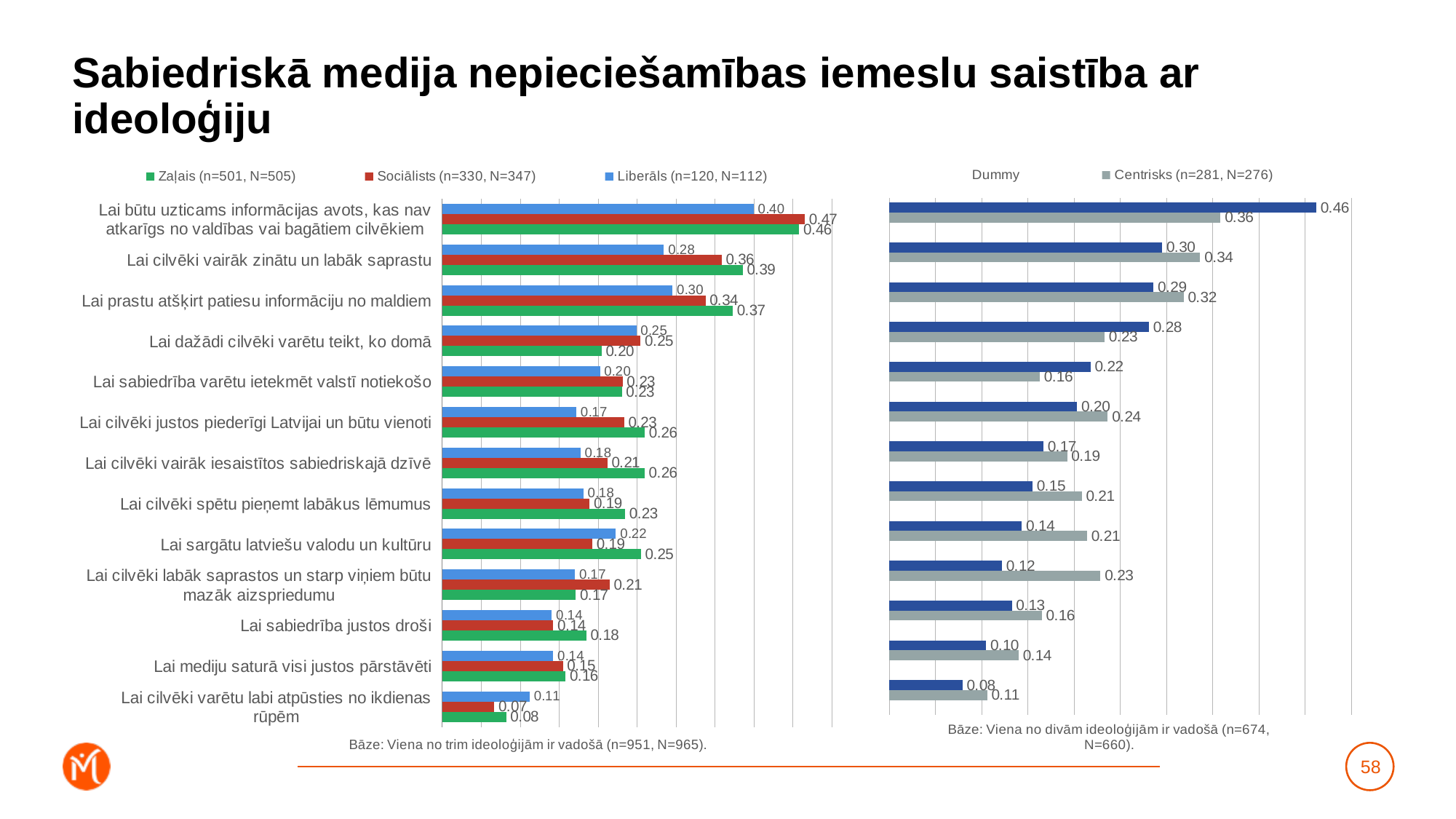

# Sabiedriskā medija nepieciešamības iemeslu saistība ar ideoloģiju

### Chart

| Category | Liberāls (n=120, N=112) | Sociālists (n=330, N=347) | Zaļais (n=501, N=505) |
|---|---|---|---|
| Lai būtu uzticams informācijas avots, kas nav atkarīgs no valdības vai bagātiem cilvēkiem | 0.39957588348253137 | 0.46507887213456983 | 0.4579961905350055 |
| Lai cilvēki vairāk zinātu un labāk saprastu | 0.28438766342099864 | 0.35835323491677706 | 0.3856715546019429 |
| Lai prastu atšķirt patiesu informāciju no maldiem | 0.29558792846385673 | 0.3378320387761428 | 0.37276359242787 |
| Lai dažādi cilvēki varētu teikt, ko domā | 0.24899660647520028 | 0.25448086980546375 | 0.20425107937259027 |
| Lai sabiedrība varētu ietekmēt valstī notiekošo | 0.20228143839327117 | 0.23123681041954403 | 0.23039016656445596 |
| Lai cilvēki justos piederīgi Latvijai un būtu vienoti | 0.17187318470500565 | 0.23331064217370132 | 0.25980665138764925 |
| Lai cilvēki vairāk iesaistītos sabiedriskajā dzīvē | 0.1771316592772497 | 0.21178730503019386 | 0.25948627364288185 |
| Lai cilvēki spētu pieņemt labākus lēmumus | 0.1809548465023574 | 0.1889053927198116 | 0.23455257063957147 |
| Lai sargātu latviešu valodu un kultūru | 0.22276570626626707 | 0.1924509520518643 | 0.25482285998802995 |
| Lai cilvēki labāk saprastos un starp viņiem būtu mazāk aizspriedumu | 0.1701352699376972 | 0.21463777881032106 | 0.17123247827592053 |
| Lai sabiedrība justos droši | 0.14038316774549392 | 0.14233006648964125 | 0.18472291488201167 |
| Lai mediju saturā visi justos pārstāvēti | 0.142263360951013 | 0.15469033309052393 | 0.15806548190031355 |
| Lai cilvēki varētu labi atpūsties no ikdienas rūpēm | 0.11199292071713413 | 0.06664054842361757 | 0.0818393192252965 |

### Chart

| Category | Konservatīvs (n=393, N=384) | Centrisks (n=281, N=276) | Dummy |
|---|---|---|---|
| Lai būtu uzticams informācijas avots, kas nav atkarīgs no valdības vai bagātiem cilvēkiem | 0.4620180168654429 | 0.35840872372291777 | 0.001 |
| Lai cilvēki vairāk zinātu un labāk saprastu | 0.29526984831814007 | 0.3363745776357318 | 0.001 |
| Lai prastu atšķirt patiesu informāciju no maldiem | 0.28594503063891125 | 0.3185156115074631 | 0.001 |
| Lai dažādi cilvēki varētu teikt, ko domā | 0.2808765553435211 | 0.23294797559126862 | 0.001 |
| Lai sabiedrība varētu ietekmēt valstī notiekošo | 0.21775729871275465 | 0.16280318381375714 | 0.001 |
| Lai cilvēki justos piederīgi Latvijai un būtu vienoti | 0.20318070159046883 | 0.23636783240067377 | 0.001 |
| Lai cilvēki vairāk iesaistītos sabiedriskajā dzīvē | 0.1667078073331177 | 0.19240256209389162 | 0.001 |
| Lai cilvēki spētu pieņemt labākus lēmumus | 0.1547697480080807 | 0.20812782007749597 | 0.001 |
| Lai sargātu latviešu valodu un kultūru | 0.1433758470315928 | 0.21383617489874393 | 0.001 |
| Lai cilvēki labāk saprastos un starp viņiem būtu mazāk aizspriedumu | 0.12181695118654848 | 0.22850876565250855 | 0.001 |
| Lai sabiedrība justos droši | 0.13249206673545638 | 0.1649468865831005 | 0.001 |
| Lai mediju saturā visi justos pārstāvēti | 0.10467126120783467 | 0.13986330292284063 | 0.001 |
| Lai cilvēki varētu labi atpūsties no ikdienas rūpēm | 0.07902636667528917 | 0.10577602284057327 | 0.001 |
58